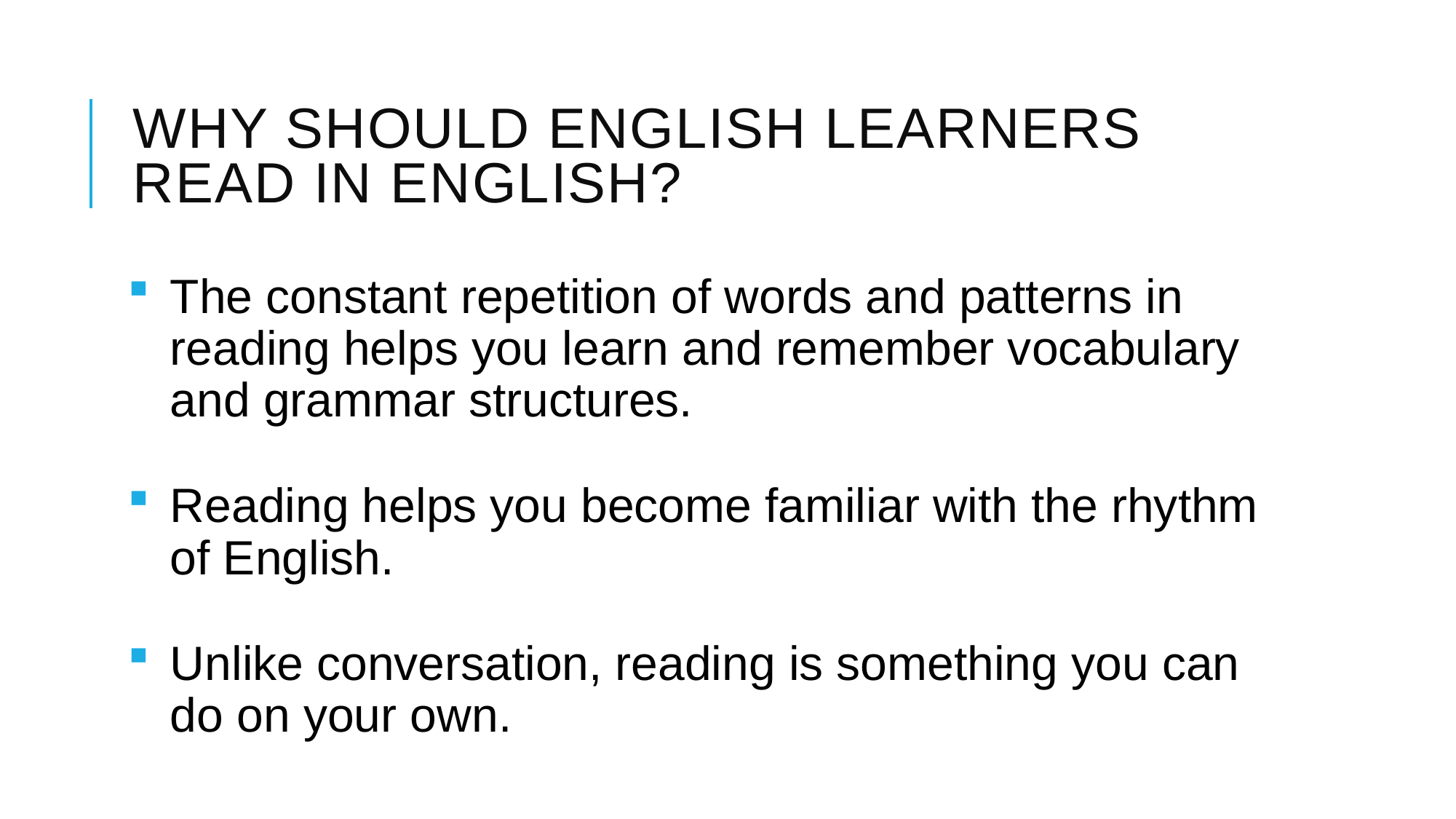

# Why should English learners read in English?
The constant repetition of words and patterns in reading helps you learn and remember vocabulary and grammar structures.
Reading helps you become familiar with the rhythm of English.
Unlike conversation, reading is something you can do on your own.